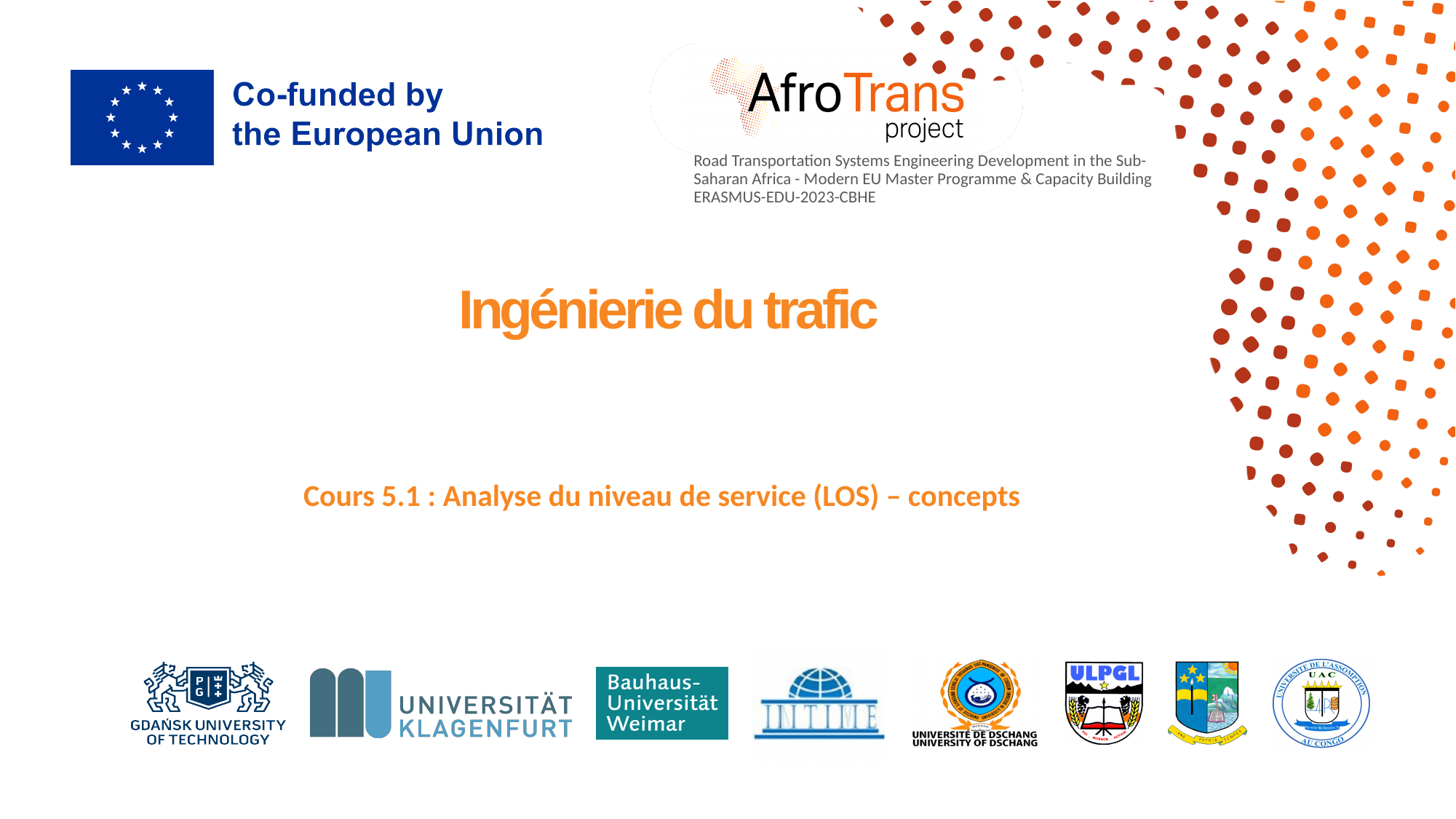

# Ingénierie du trafic
Cours 5.1 : Analyse du niveau de service (LOS) – concepts